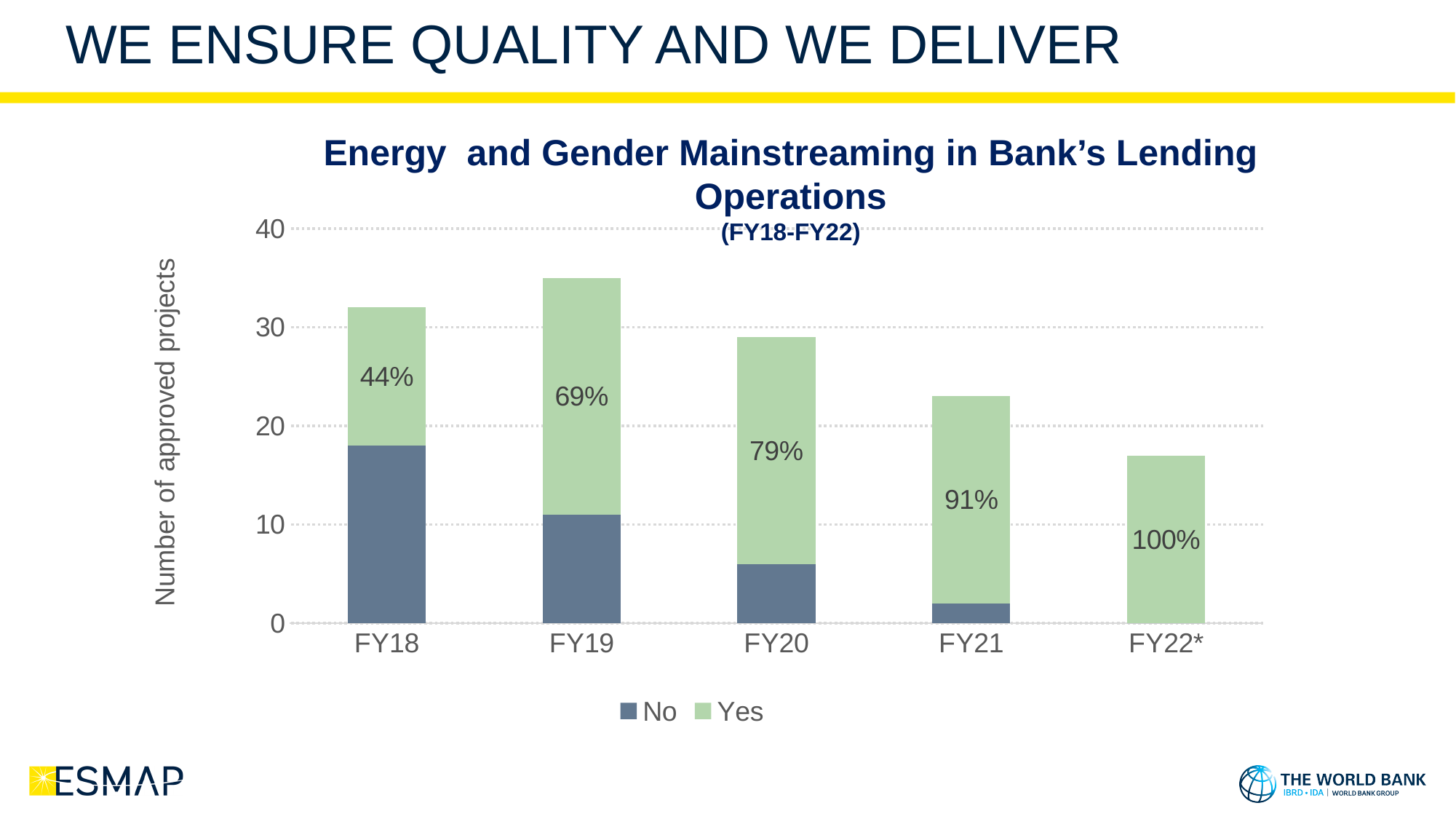

# We Ensure Quality and We deliver
Energy  and Gender Mainstreaming in Bank’s Lending Operations
(FY18-FY22)

### Chart

| Category | No | Yes |
|---|---|---|
| FY18 | 18.0 | 14.0 |
| FY19 | 11.0 | 24.0 |
| FY20 | 6.0 | 23.0 |
| FY21 | 2.0 | 21.0 |
| FY22* | 0.0 | 17.0 |